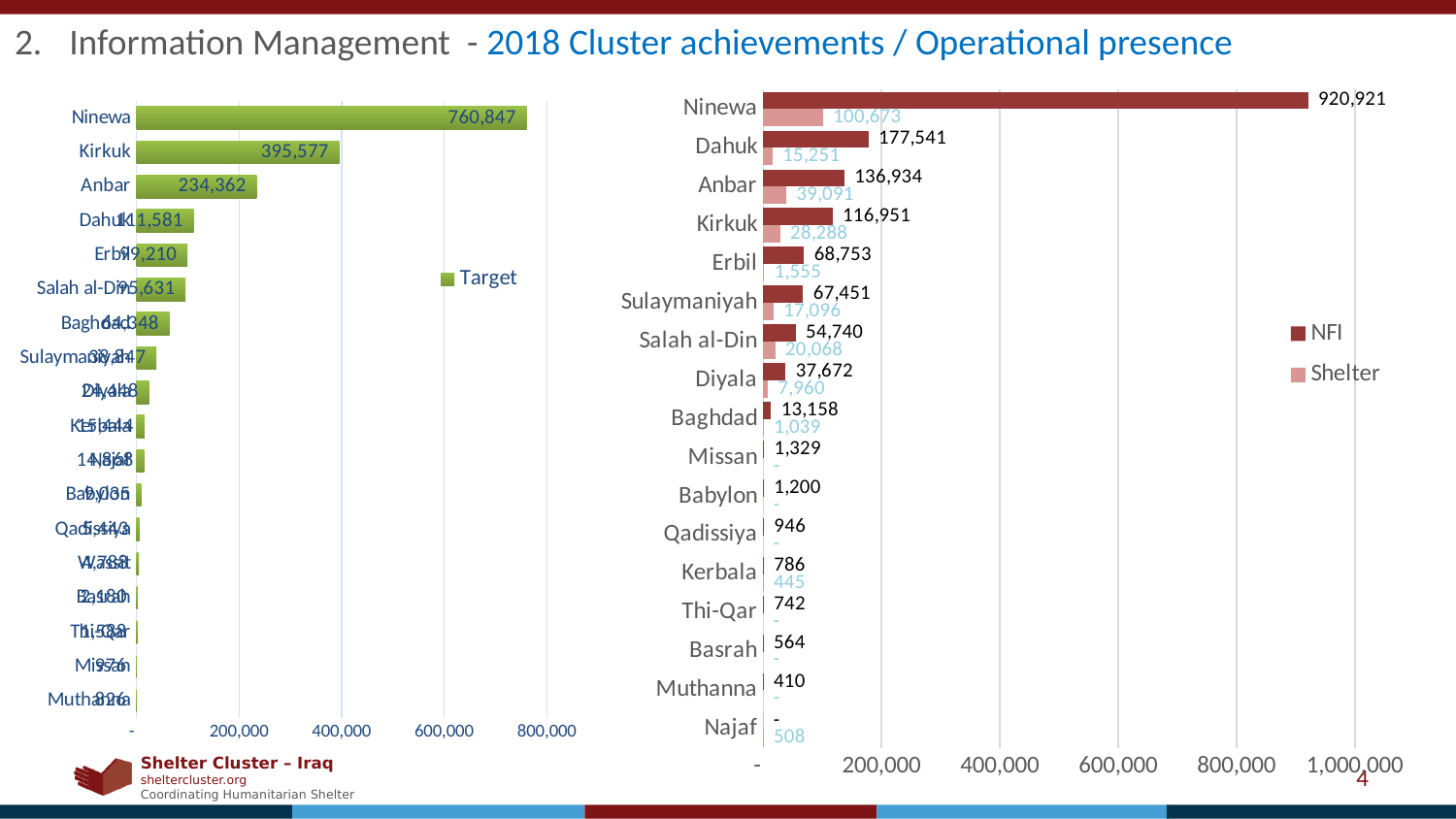

Information Management  - 2018 Cluster achievements / Operational presence

### Chart

| Category | Shelter | NFI |
|---|---|---|
| Najaf | 508.0 | 0.0 |
| Muthanna | 0.0 | 410.0 |
| Basrah | 0.0 | 564.0 |
| Thi-Qar | 0.0 | 742.0 |
| Kerbala | 445.0 | 786.0 |
| Qadissiya | 0.0 | 946.0 |
| Babylon | 0.0 | 1200.0 |
| Missan | 0.0 | 1329.0 |
| Baghdad | 1039.0 | 13158.0 |
| Diyala | 7960.0 | 37672.0 |
| Salah al-Din | 20068.0 | 54740.0 |
| Sulaymaniyah | 17096.0 | 67451.0 |
| Erbil | 1555.0 | 68753.0 |
| Kirkuk | 28288.0 | 116951.0 |
| Anbar | 39091.0 | 136934.0 |
| Dahuk | 15251.0 | 177541.0 |
| Ninewa | 100673.0 | 920921.0 |

[unsupported chart]

4